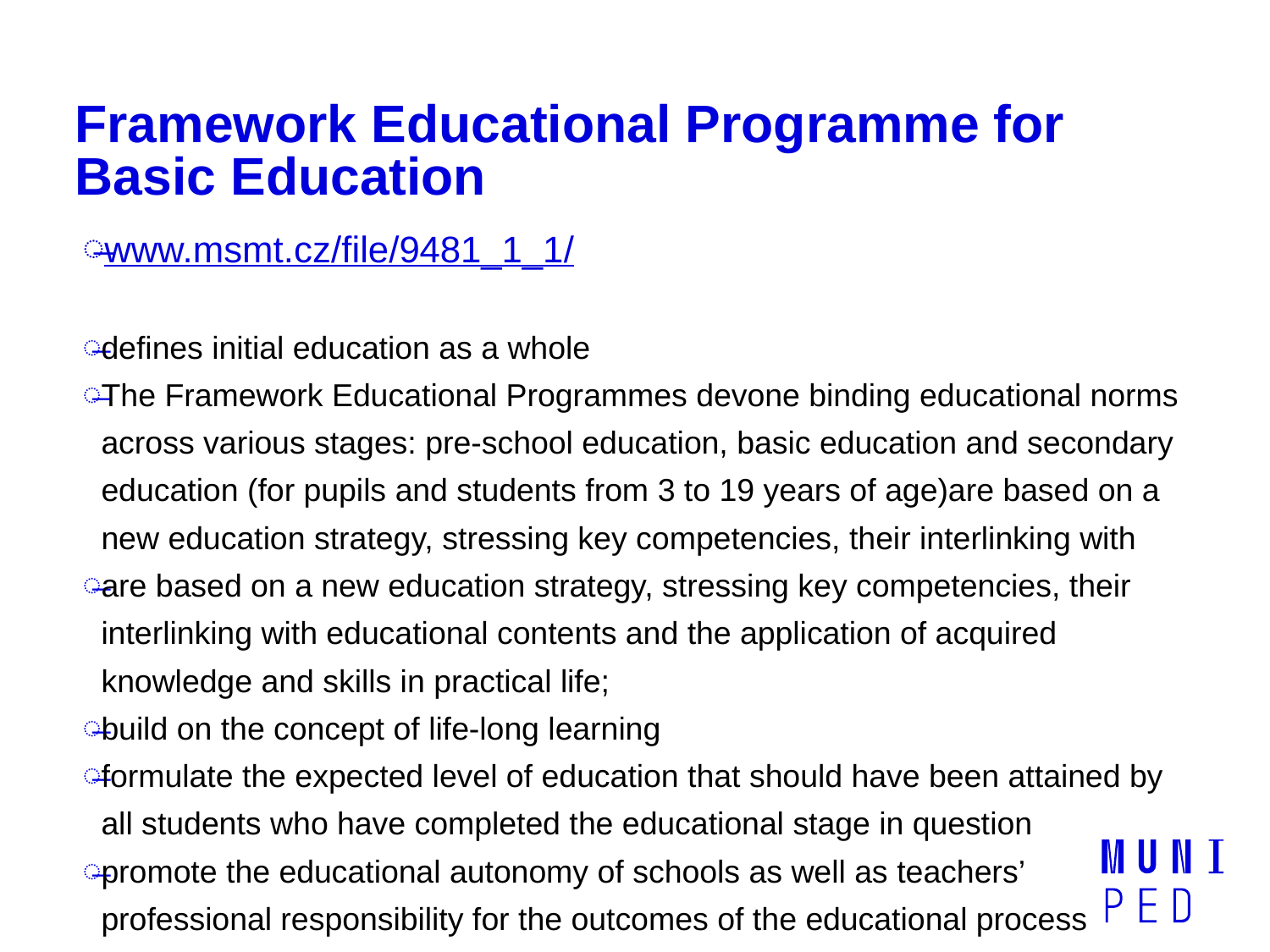

# Framework Educational Programme for Basic Education
www.msmt.cz/file/9481_1_1/

defines initial education as a whole
The Framework Educational Programmes devone binding educational norms across various stages: pre-school education, basic education and secondary education (for pupils and students from 3 to 19 years of age)are based on a new education strategy, stressing key competencies, their interlinking with
are based on a new education strategy, stressing key competencies, their interlinking with educational contents and the application of acquired knowledge and skills in practical life;
build on the concept of life-long learning
formulate the expected level of education that should have been attained by all students who have completed the educational stage in question
promote the educational autonomy of schools as well as teachers’ professional responsibility for the outcomes of the educational process